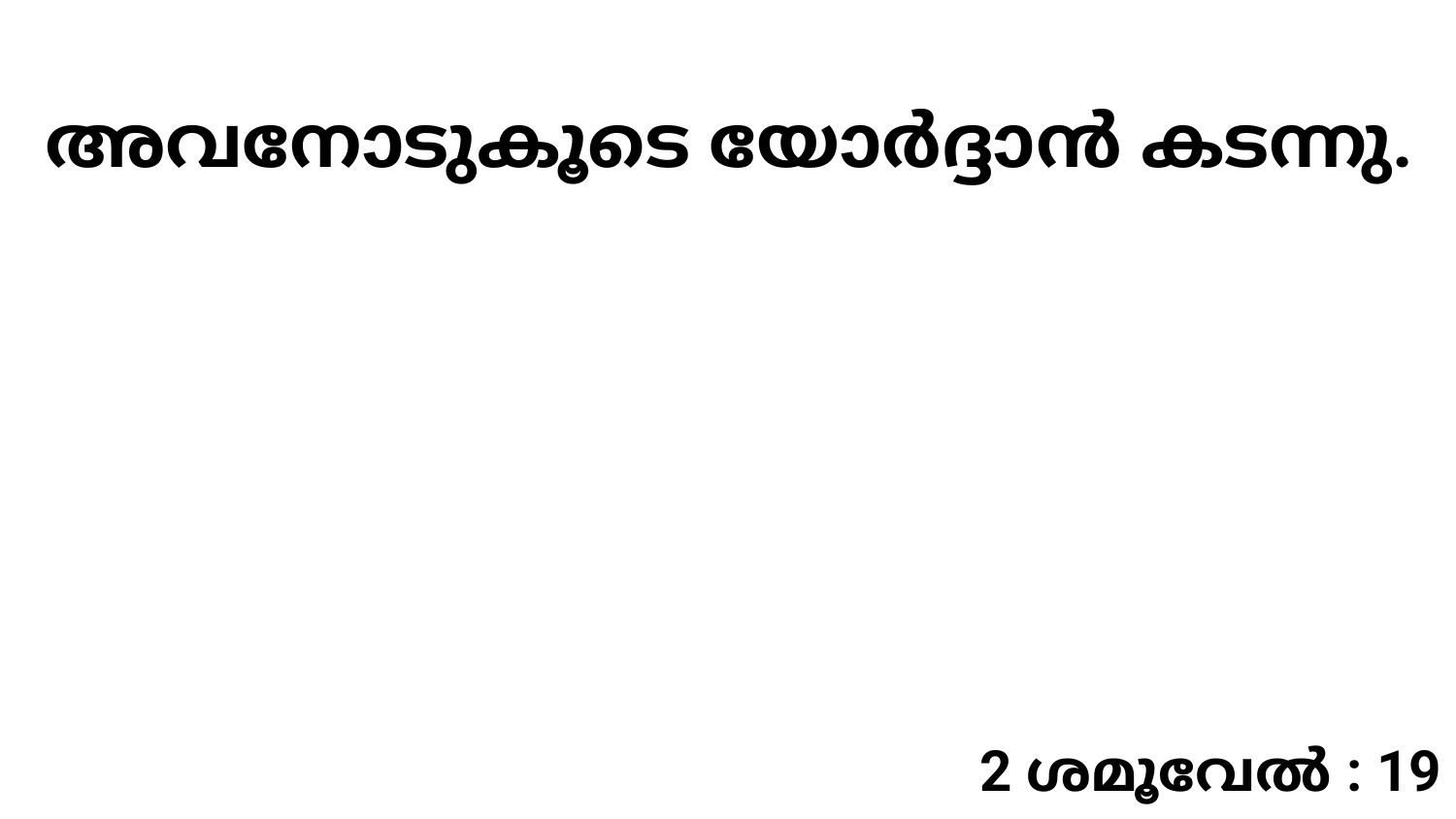

അവനോടുകൂടെ യോർദ്ദാൻ കടന്നു.
2 ശമൂവേൽ : 19